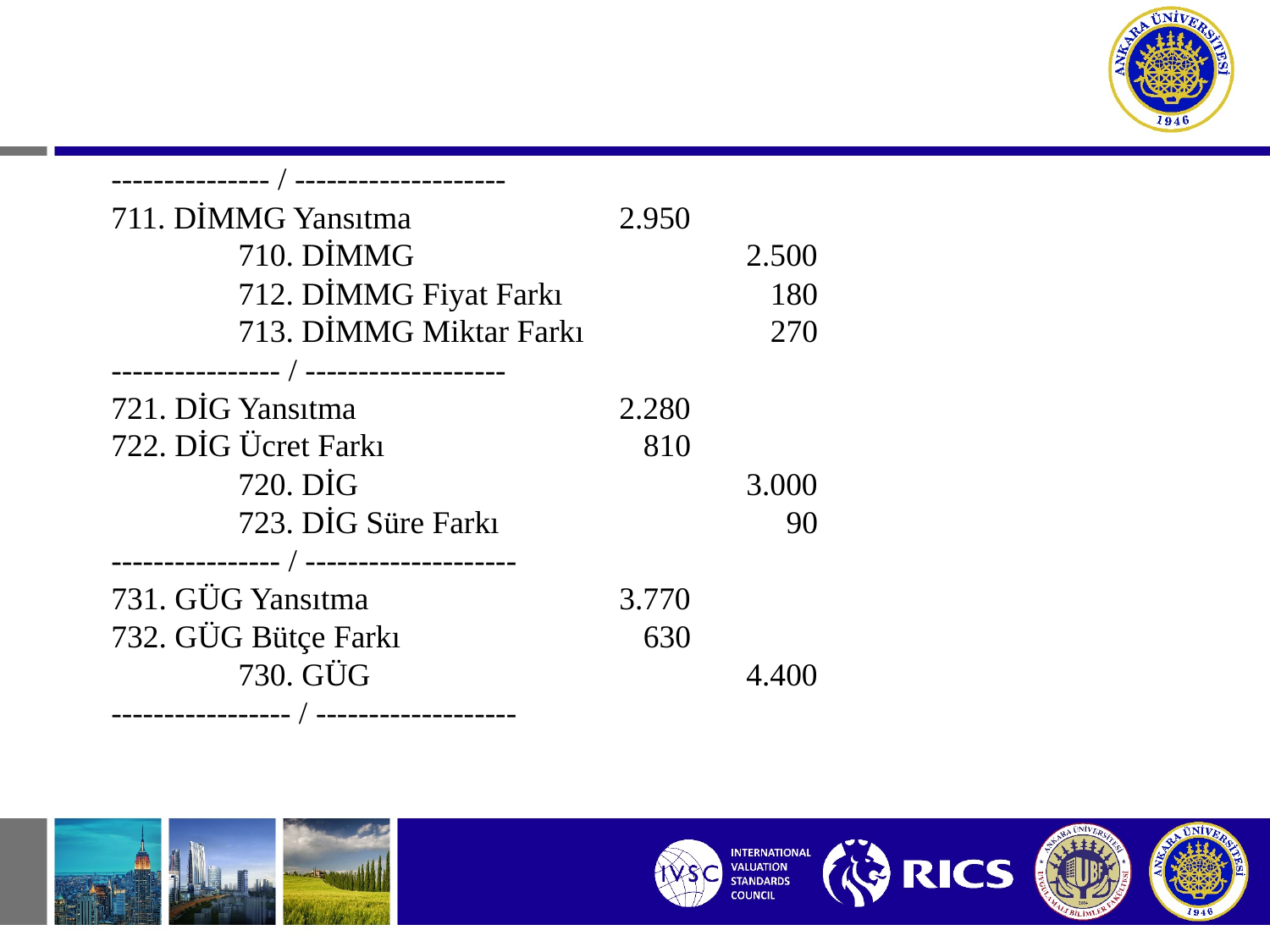

--------------- / --------------------
711. DİMMG Yansıtma		2.950
	710. DİMMG			2.500
	712. DİMMG Fiyat Farkı		   180
	713. DİMMG Miktar Farkı		   270
---------------- / -------------------
721. DİG Yansıtma			2.280
722. DİG Ücret Farkı		   810
	720. DİG				3.000
	723. DİG Süre Farkı		     90
---------------- / --------------------
731. GÜG Yansıtma		3.770
732. GÜG Bütçe Farkı		   630
	730. GÜG			4.400
----------------- / -------------------